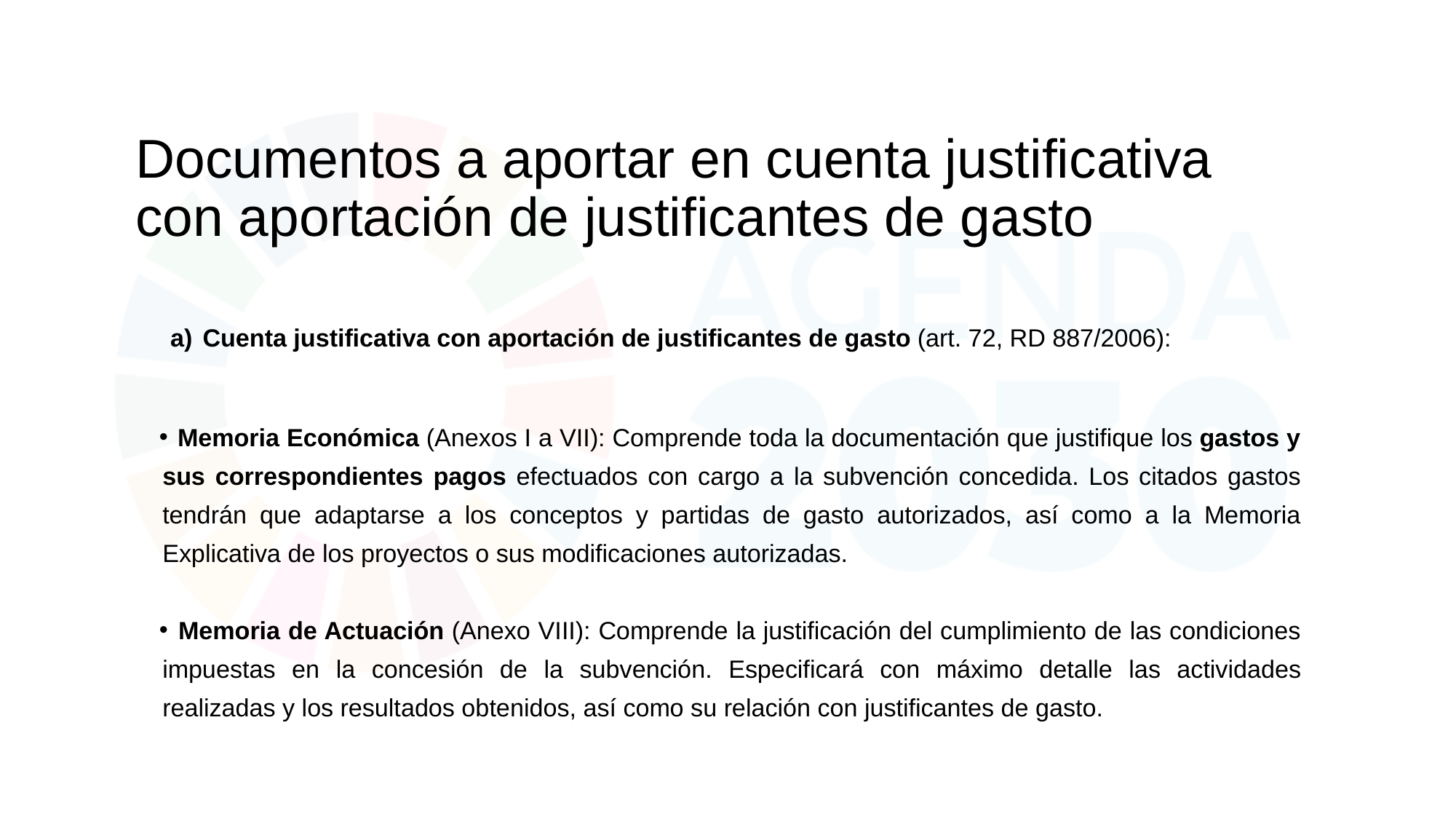

# Documentos a aportar en cuenta justificativa con aportación de justificantes de gasto
 Cuenta justificativa con aportación de justificantes de gasto (art. 72, RD 887/2006):

 Memoria Económica (Anexos I a VII): Comprende toda la documentación que justifique los gastos y sus correspondientes pagos efectuados con cargo a la subvención concedida. Los citados gastos tendrán que adaptarse a los conceptos y partidas de gasto autorizados, así como a la Memoria Explicativa de los proyectos o sus modificaciones autorizadas.

 Memoria de Actuación (Anexo VIII): Comprende la justificación del cumplimiento de las condiciones impuestas en la concesión de la subvención. Especificará con máximo detalle las actividades realizadas y los resultados obtenidos, así como su relación con justificantes de gasto.